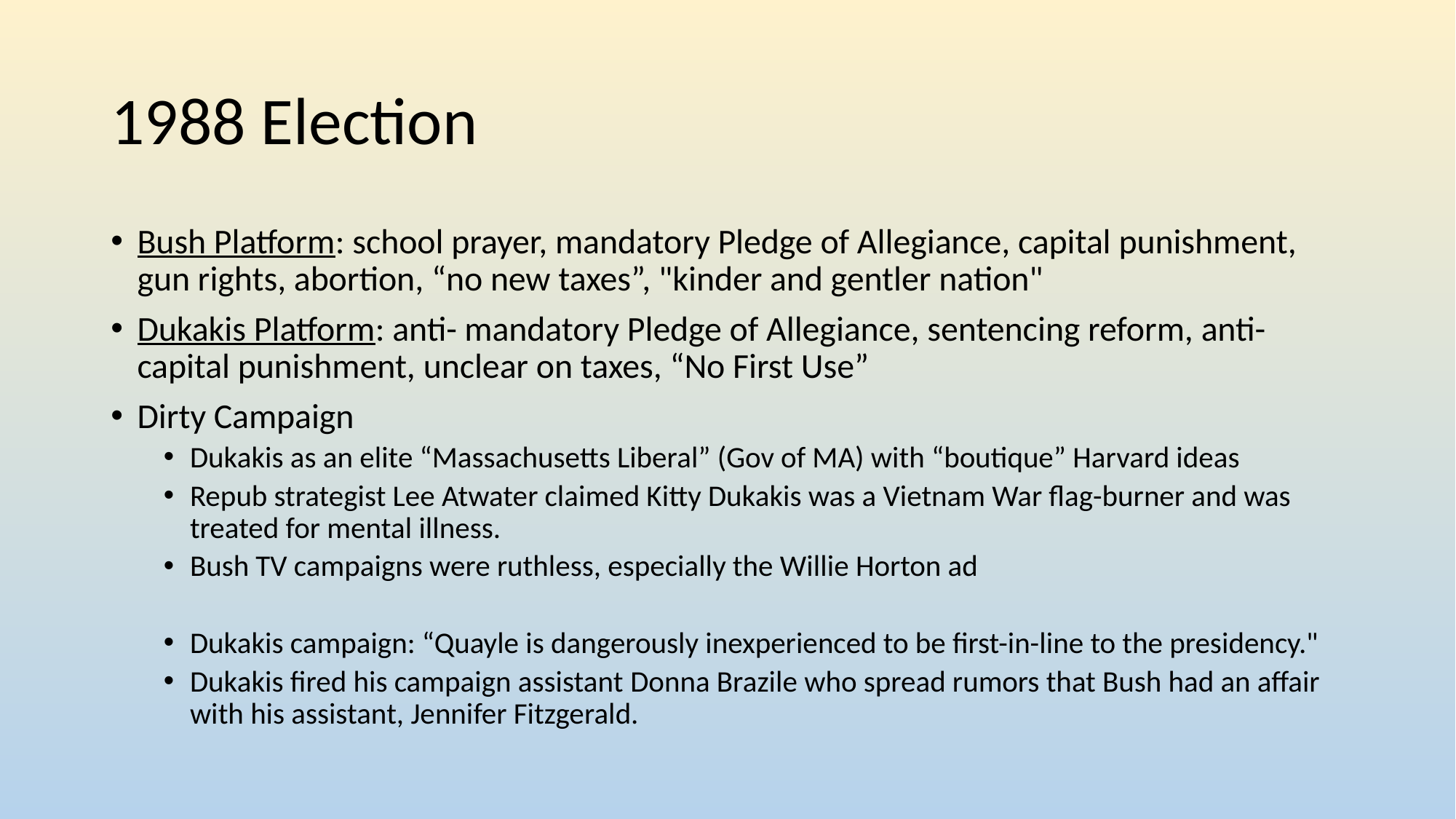

# 1988 Election
Bush Platform: school prayer, mandatory Pledge of Allegiance, capital punishment, gun rights, abortion, “no new taxes”, "kinder and gentler nation"
Dukakis Platform: anti- mandatory Pledge of Allegiance, sentencing reform, anti-capital punishment, unclear on taxes, “No First Use”
Dirty Campaign
Dukakis as an elite “Massachusetts Liberal” (Gov of MA) with “boutique” Harvard ideas
Repub strategist Lee Atwater claimed Kitty Dukakis was a Vietnam War flag-burner and was treated for mental illness.
Bush TV campaigns were ruthless, especially the Willie Horton ad

Dukakis campaign: “Quayle is dangerously inexperienced to be first-in-line to the presidency."
Dukakis fired his campaign assistant Donna Brazile who spread rumors that Bush had an affair with his assistant, Jennifer Fitzgerald.